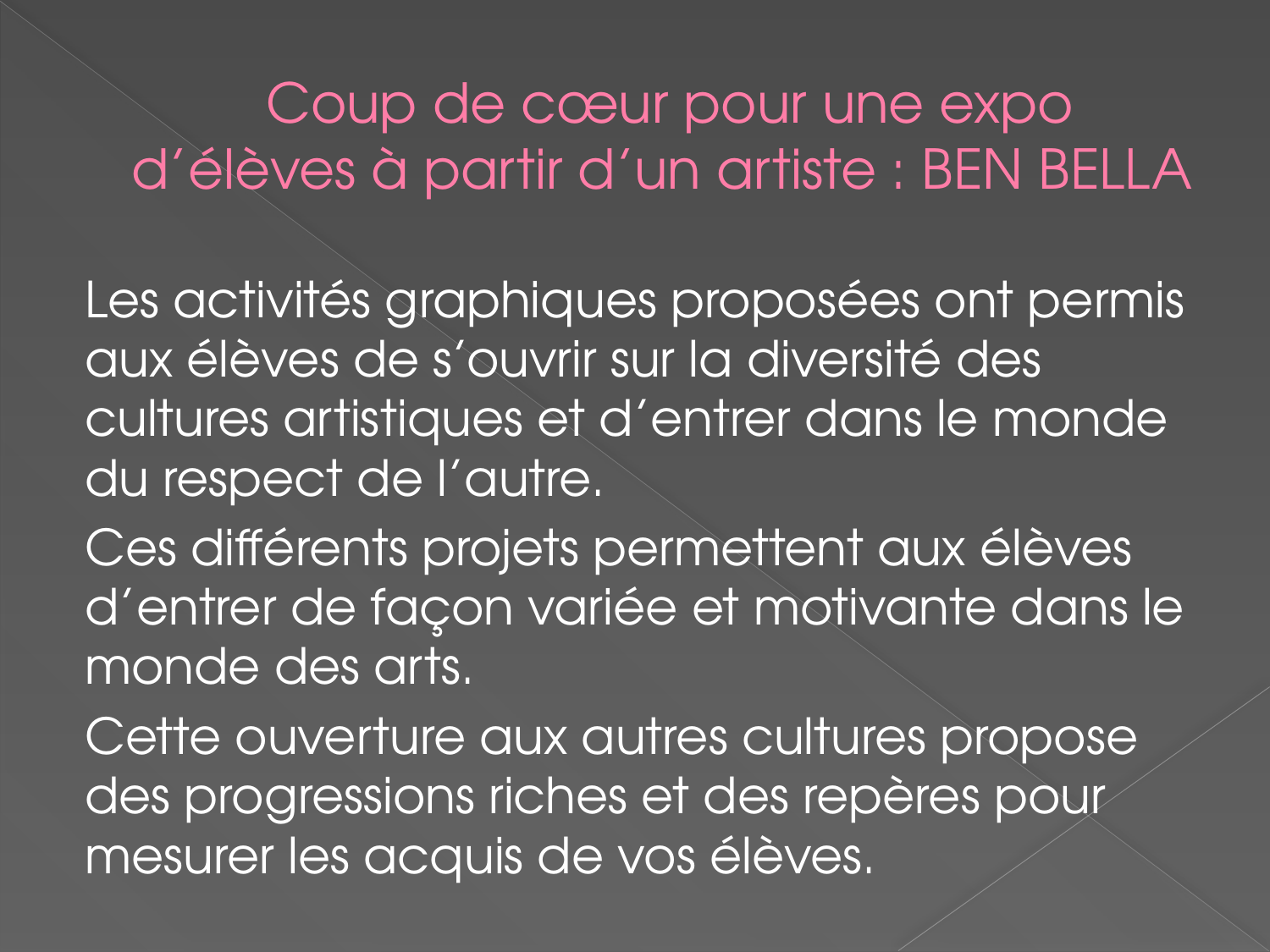

# Coup de cœur pour une expo d’élèves à partir d’un artiste : BEN BELLA
Les activités graphiques proposées ont permis aux élèves de s’ouvrir sur la diversité des cultures artistiques et d’entrer dans le monde du respect de l’autre.
Ces différents projets permettent aux élèves d’entrer de façon variée et motivante dans le monde des arts.
Cette ouverture aux autres cultures propose des progressions riches et des repères pour mesurer les acquis de vos élèves.